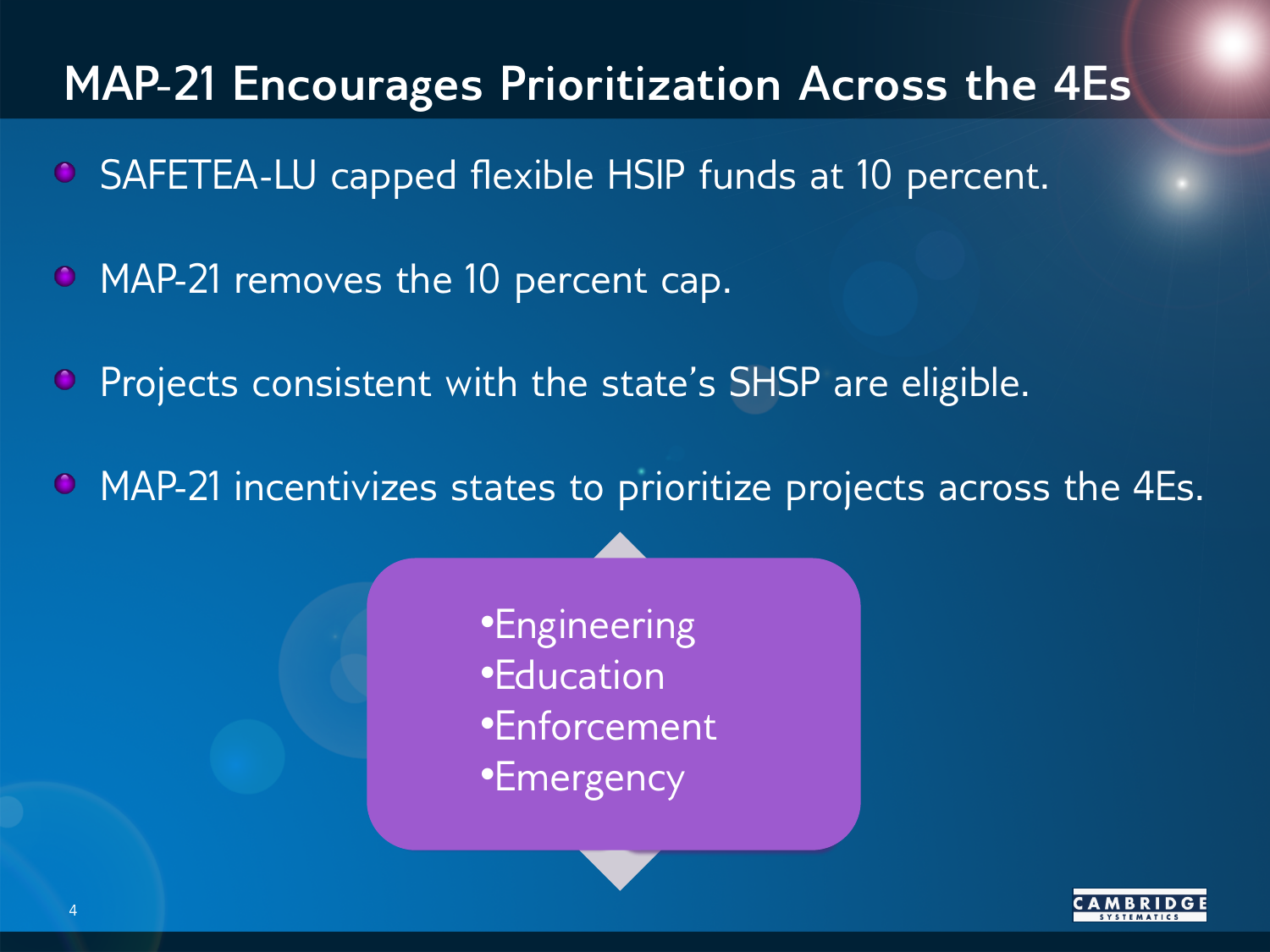

# MAP-21 Encourages Prioritization Across the 4Es
SAFETEA-LU capped flexible HSIP funds at 10 percent.
MAP-21 removes the 10 percent cap.
Projects consistent with the state’s SHSP are eligible.
MAP-21 incentivizes states to prioritize projects across the 4Es.
Education
Engineering
Enforcement
Emergency

Engineering
Education
Enforcement
Emergency

4